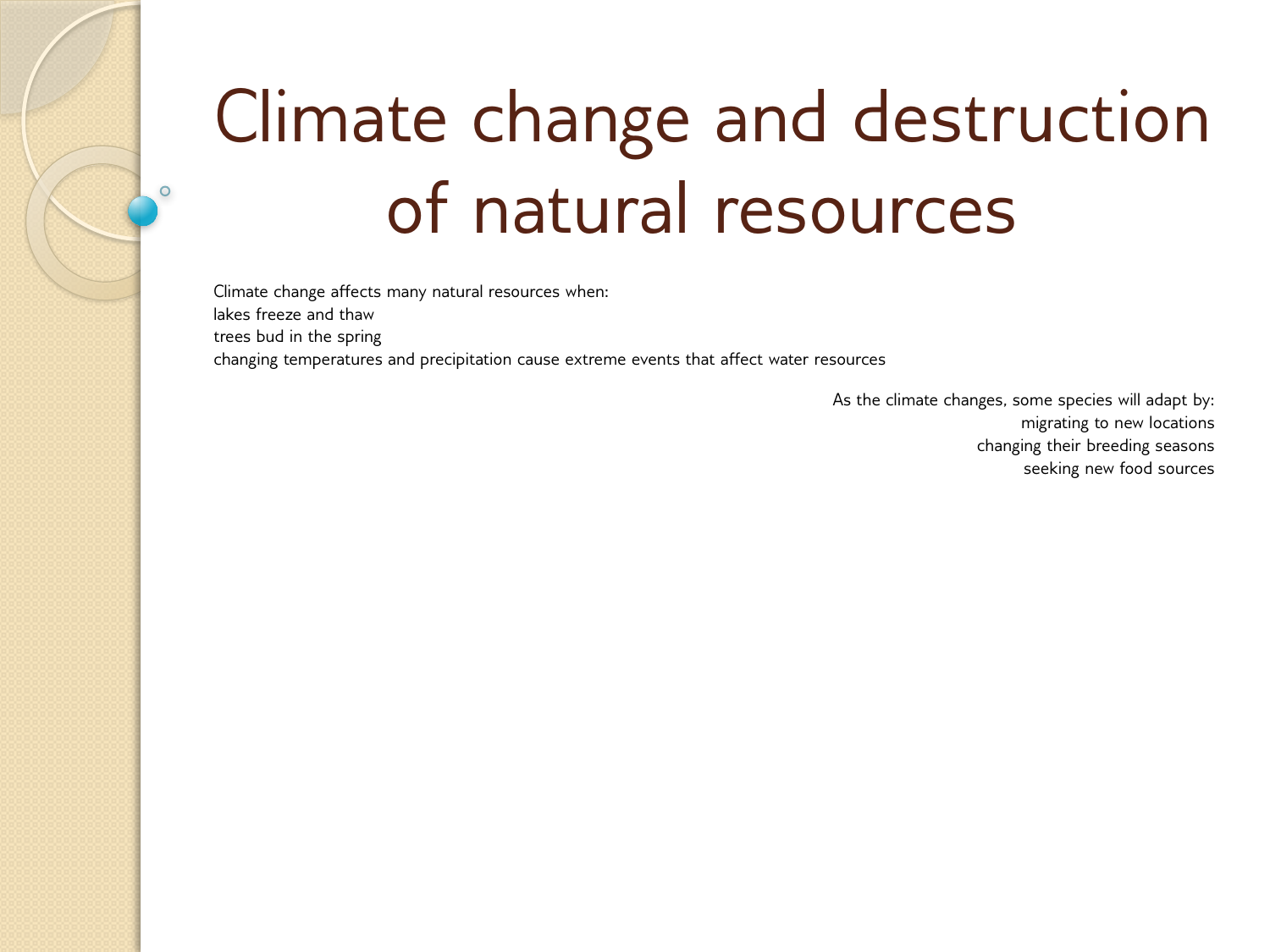

# Climate change and destruction of natural resources

Climate change affects many natural resources when:
lakes freeze and thaw
trees bud in the spring
changing temperatures and precipitation cause extreme events that affect water resources

As the climate changes, some species will adapt by:
migrating to new locations
changing their breeding seasons
seeking new food sources